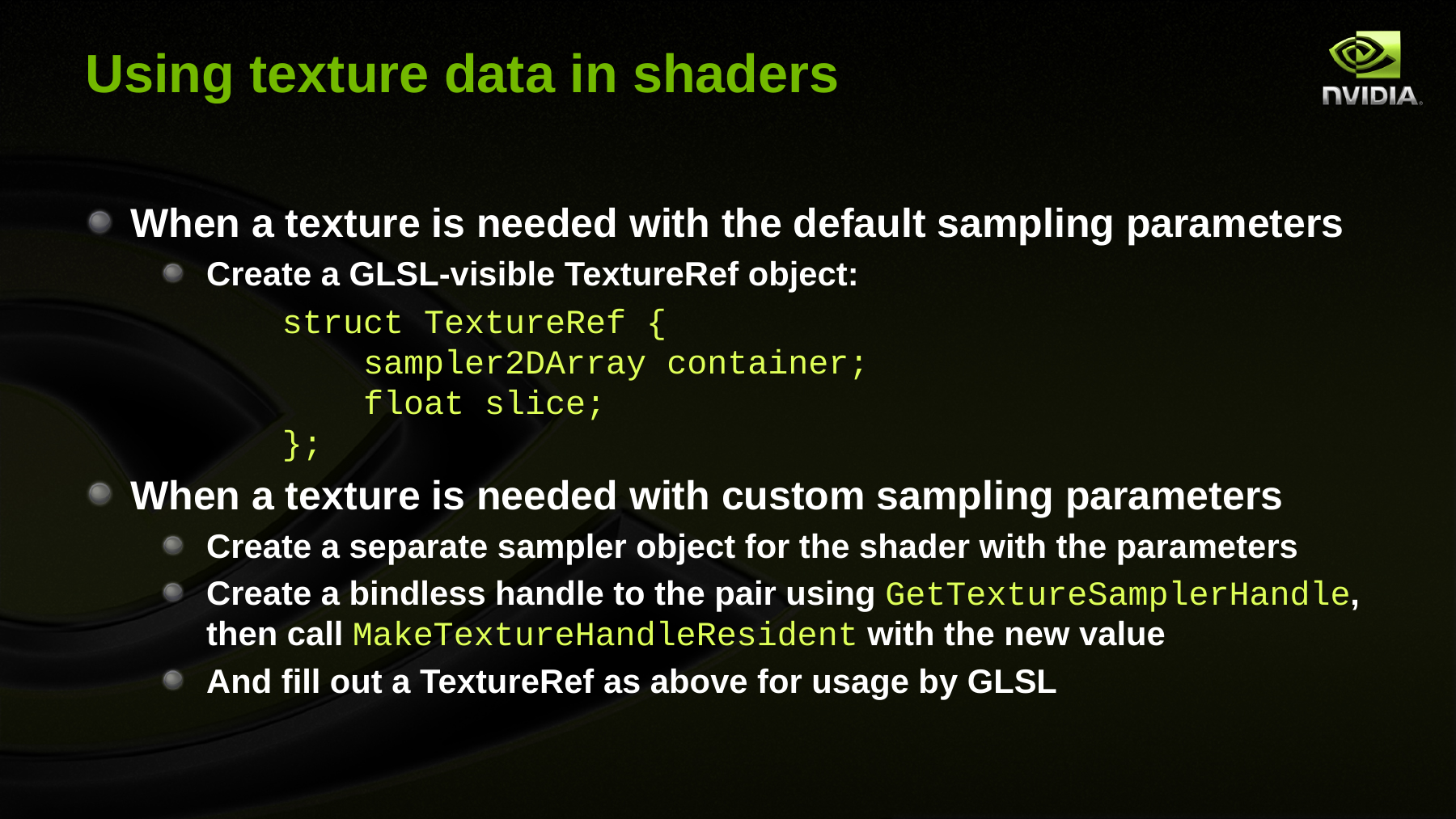

# Using texture data in shaders
When a texture is needed with the default sampling parameters
Create a GLSL-visible TextureRef object:
	struct TextureRef {
	    sampler2DArray container;
	    float slice;
	};
When a texture is needed with custom sampling parameters
Create a separate sampler object for the shader with the parameters
Create a bindless handle to the pair using GetTextureSamplerHandle, then call MakeTextureHandleResident with the new value
And fill out a TextureRef as above for usage by GLSL